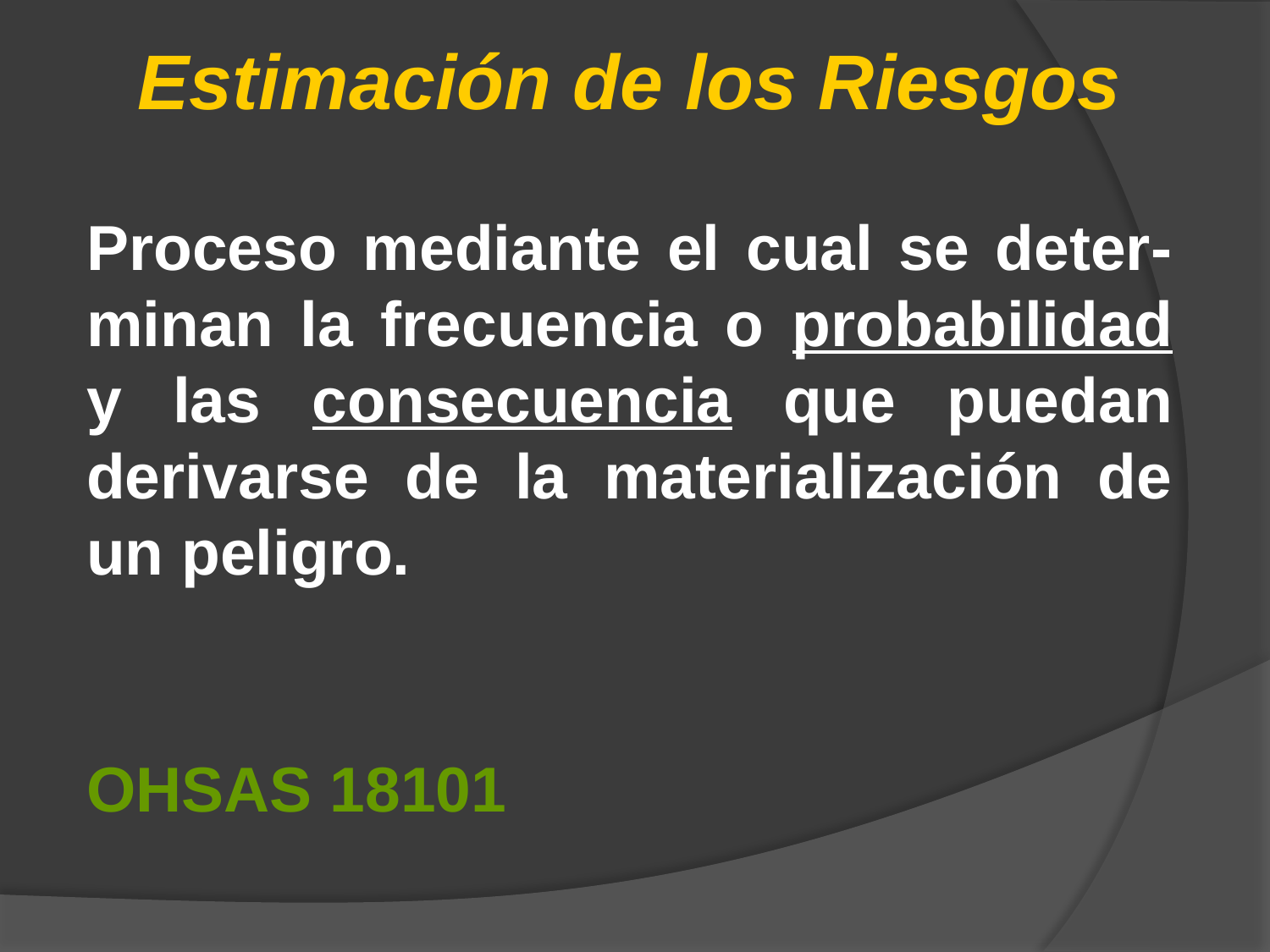

Estimación de los Riesgos
Proceso mediante el cual se deter-minan la frecuencia o probabilidad y las consecuencia que puedan derivarse de la materialización de un peligro.
OHSAS 18101